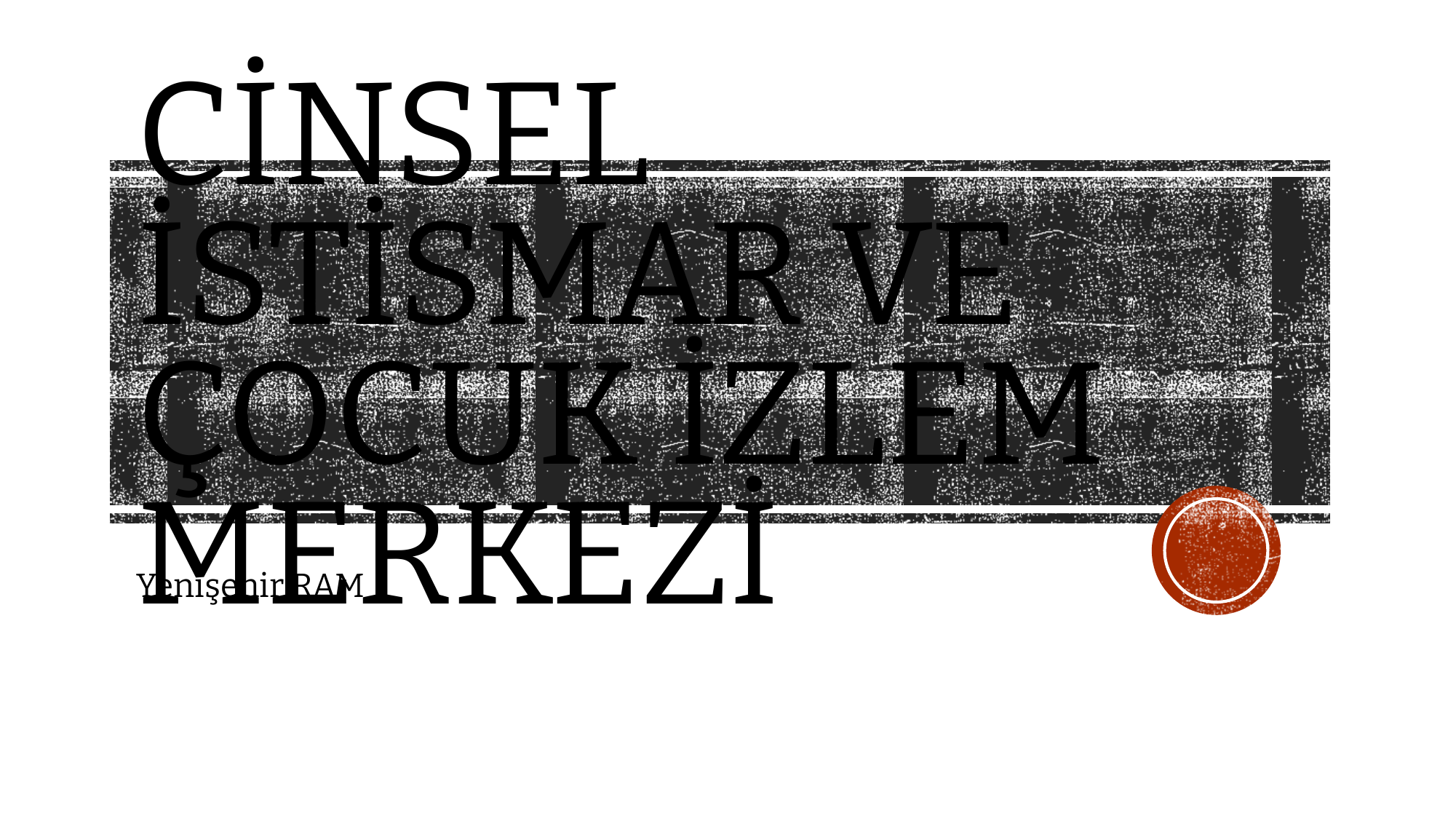

# CİNSEL İSTİSMAR VE Çocuk izlem merkezi
Yenişehir RAM